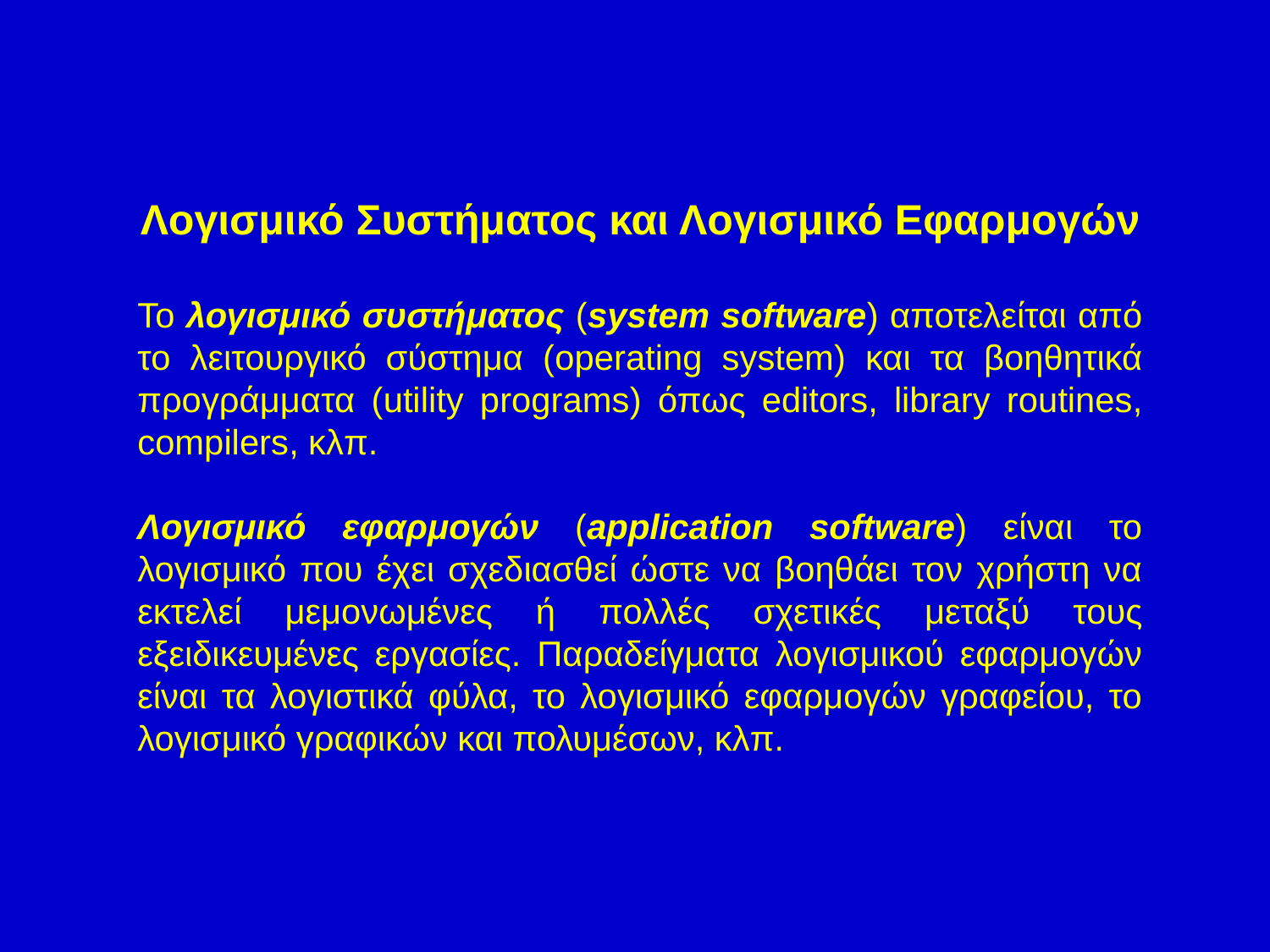

Λογισμικό Συστήματος και Λογισμικό Εφαρμογών
Το λογισμικό συστήματος (system software) αποτελείται από το λειτουργικό σύστημα (operating system) και τα βοηθητικά προγράμματα (utility programs) όπως editors, library routines, compilers, κλπ.

Λογισμικό εφαρμογών (application software) είναι το λογισμικό που έχει σχεδιασθεί ώστε να βοηθάει τον χρήστη να εκτελεί μεμονωμένες ή πολλές σχετικές μεταξύ τους εξειδικευμένες εργασίες. Παραδείγματα λογισμικού εφαρμογών είναι τα λογιστικά φύλα, το λογισμικό εφαρμογών γραφείου, το λογισμικό γραφικών και πολυμέσων, κλπ.